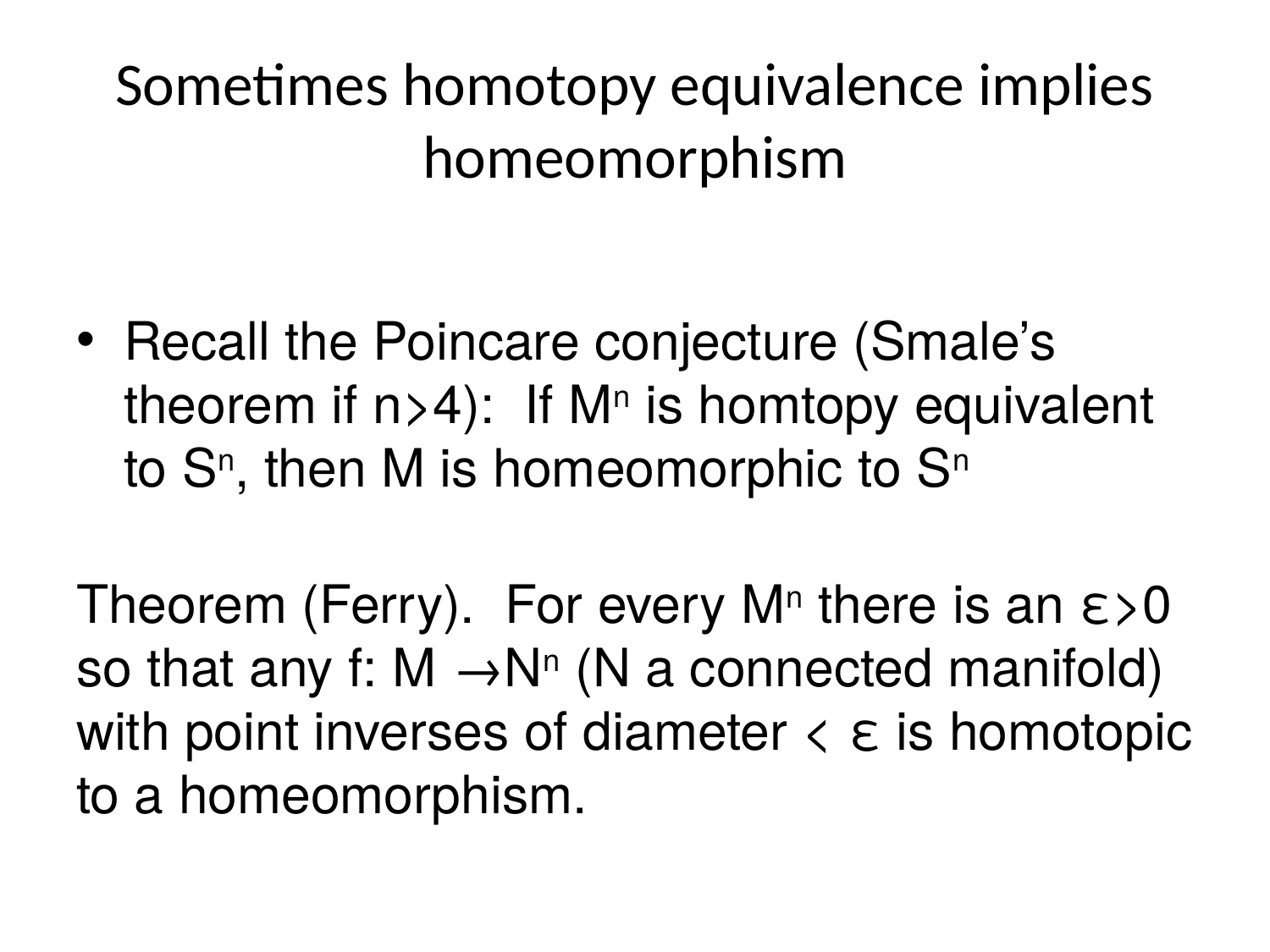

# Sometimes homotopy equivalence implies homeomorphism

Recall the Poincare conjecture (Smale’s theorem if n>4):  If Mn is homtopy equivalent to Sn, then M is homeomorphic to Sn

Theorem (Ferry).  For every Mn there is an ε>0 so that any f: M →Nn (N a connected manifold) with point inverses of diameter < ε is homotopic to a homeomorphism.